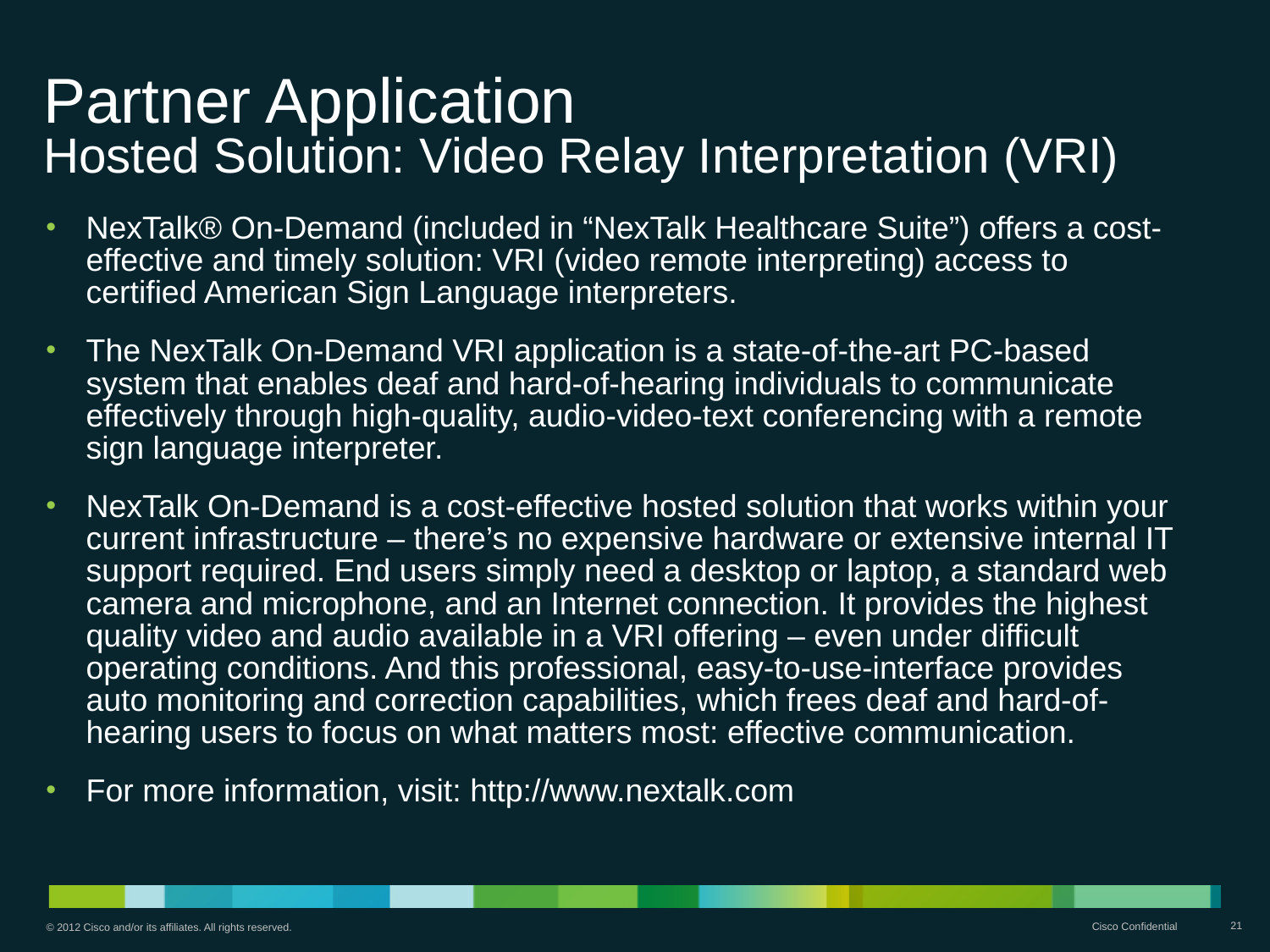

# Partner Application Hosted Solution: Video Relay Interpretation (VRI)
NexTalk® On-Demand (included in “NexTalk Healthcare Suite”) offers a cost-effective and timely solution: VRI (video remote interpreting) access to certified American Sign Language interpreters.
The NexTalk On-Demand VRI application is a state-of-the-art PC-based system that enables deaf and hard-of-hearing individuals to communicate effectively through high-quality, audio-video-text conferencing with a remote sign language interpreter.
NexTalk On-Demand is a cost-effective hosted solution that works within your current infrastructure – there’s no expensive hardware or extensive internal IT support required. End users simply need a desktop or laptop, a standard web camera and microphone, and an Internet connection. It provides the highest quality video and audio available in a VRI offering – even under difficult operating conditions. And this professional, easy-to-use-interface provides auto monitoring and correction capabilities, which frees deaf and hard-of-hearing users to focus on what matters most: effective communication.
For more information, visit: http://www.nextalk.com